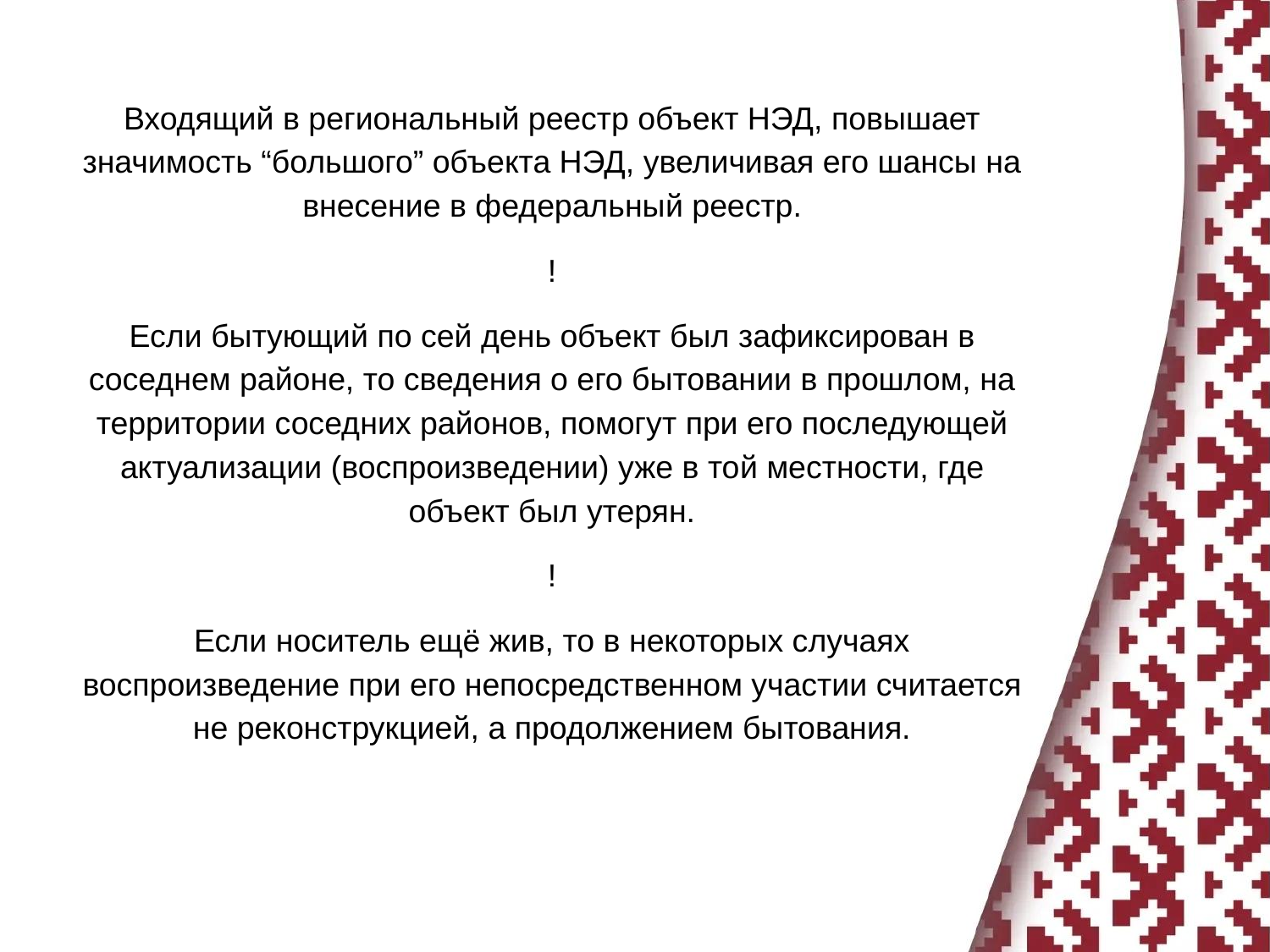

Входящий в региональный реестр объект НЭД, повышает значимость “большого” объекта НЭД, увеличивая его шансы на внесение в федеральный реестр.
!
Если бытующий по сей день объект был зафиксирован в соседнем районе, то сведения о его бытовании в прошлом, на территории соседних районов, помогут при его последующей актуализации (воспроизведении) уже в той местности, где объект был утерян.
!
Если носитель ещё жив, то в некоторых случаях воспроизведение при его непосредственном участии считается не реконструкцией, а продолжением бытования.